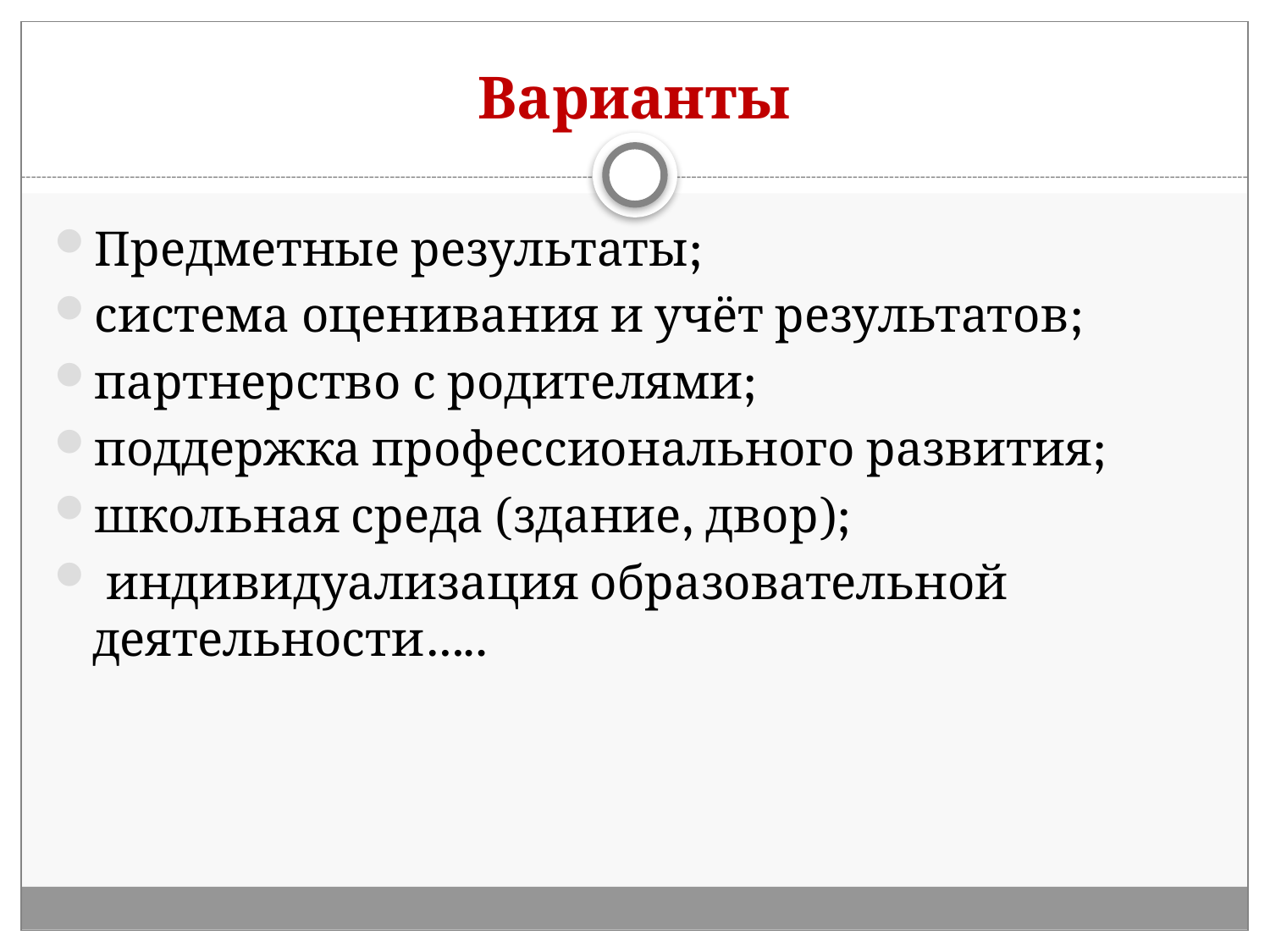

# Варианты
Предметные результаты;
система оценивания и учёт результатов;
партнерство с родителями;
поддержка профессионального развития;
школьная среда (здание, двор);
 индивидуализация образовательной деятельности…..